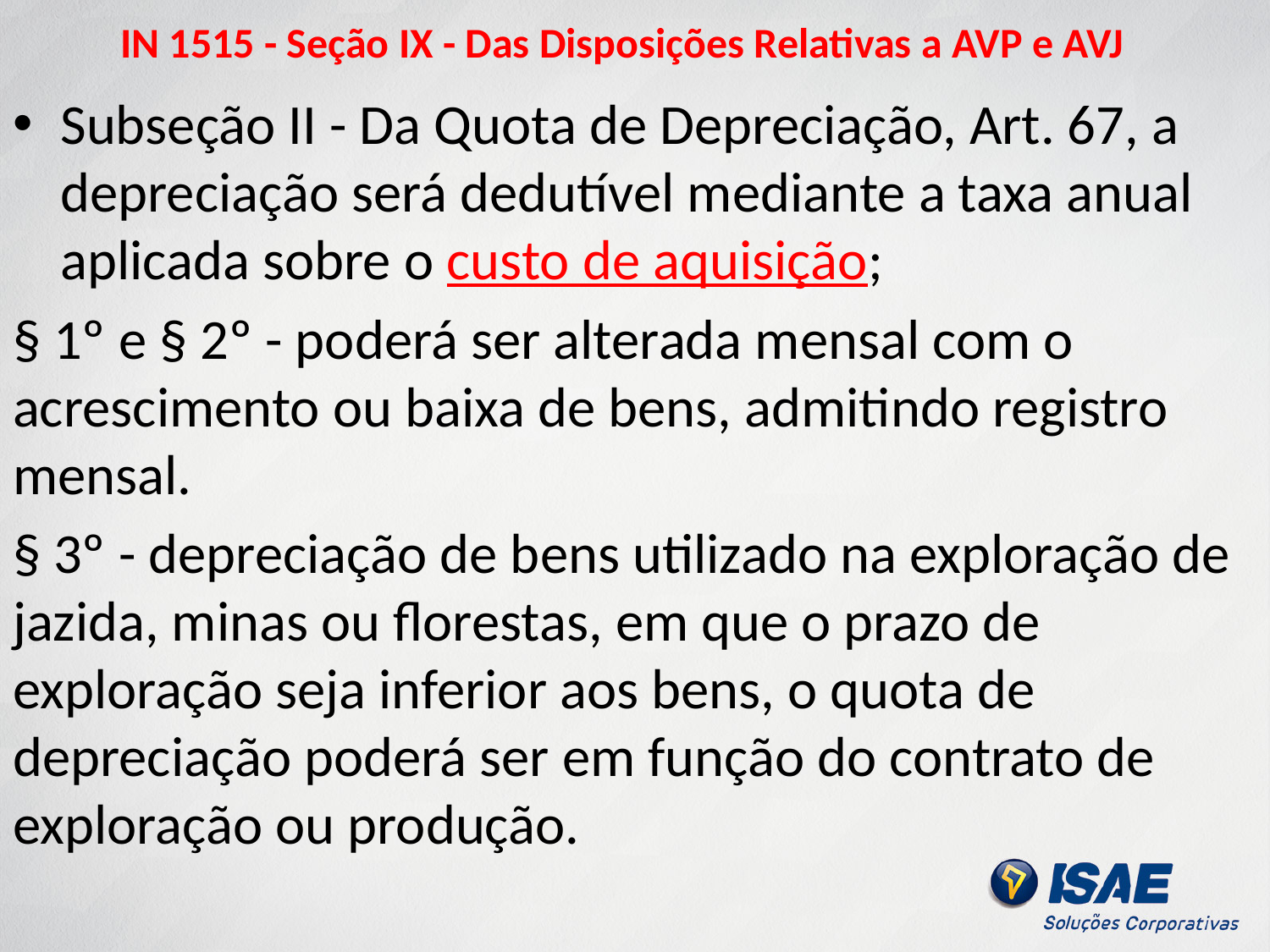

# IN 1515 - Seção IX - Das Disposições Relativas a AVP e AVJ
Subseção II - Da Quota de Depreciação, Art. 67, a depreciação será dedutível mediante a taxa anual aplicada sobre o custo de aquisição;
§ 1º e § 2º - poderá ser alterada mensal com o acrescimento ou baixa de bens, admitindo registro mensal.
§ 3º - depreciação de bens utilizado na exploração de jazida, minas ou florestas, em que o prazo de exploração seja inferior aos bens, o quota de depreciação poderá ser em função do contrato de exploração ou produção.